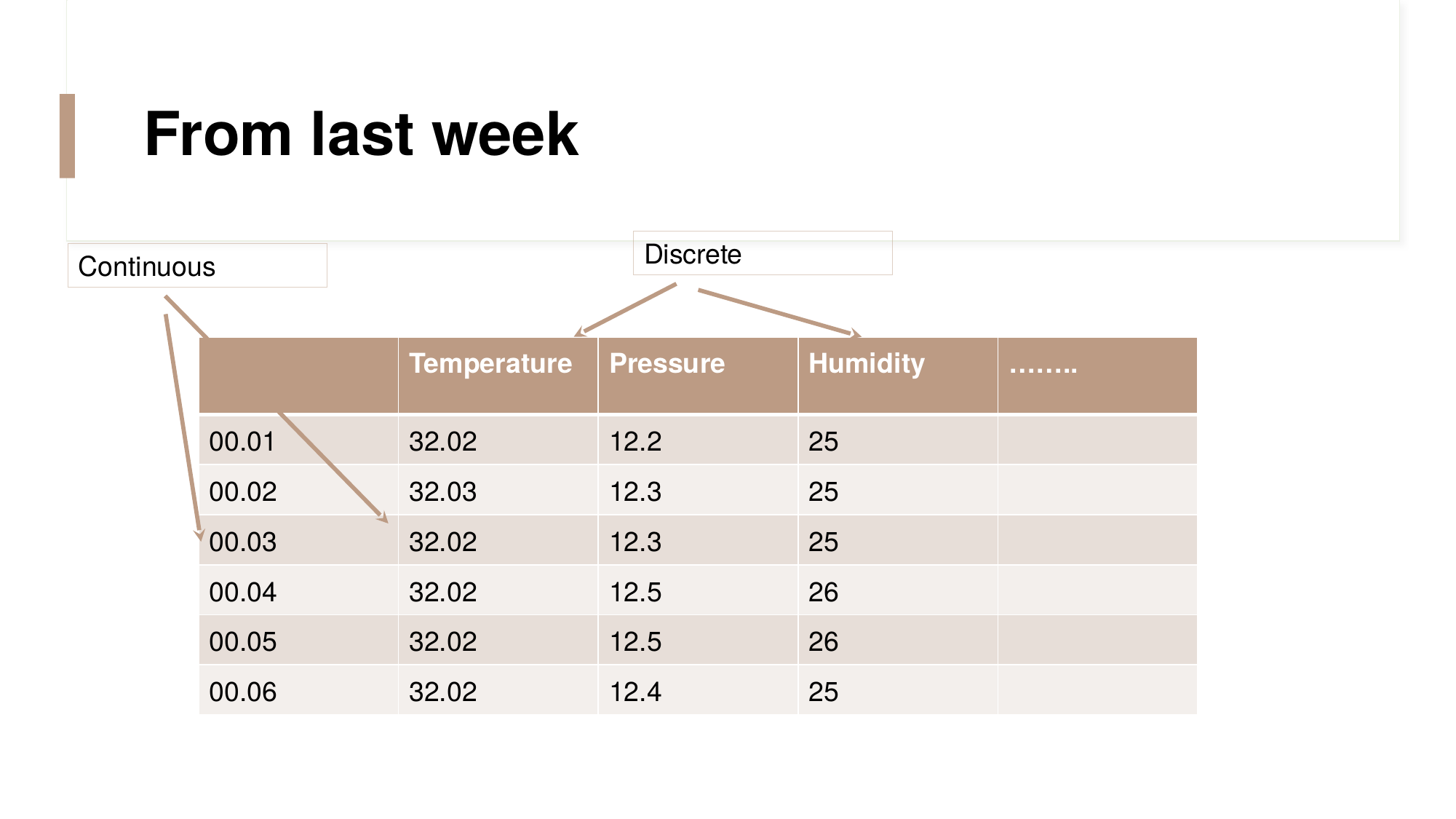

# From last week
Discrete
Continuous

|  | Temperature | Pressure | Humidity | …….. |
| --- | --- | --- | --- | --- |
| 00.01 | 32.02 | 12.2 | 25 |  |
| 00.02 | 32.03 | 12.3 | 25 |  |
| 00.03 | 32.02 | 12.3 | 25 |  |
| 00.04 | 32.02 | 12.5 | 26 |  |
| 00.05 | 32.02 | 12.5 | 26 |  |
| 00.06 | 32.02 | 12.4 | 25 |  |